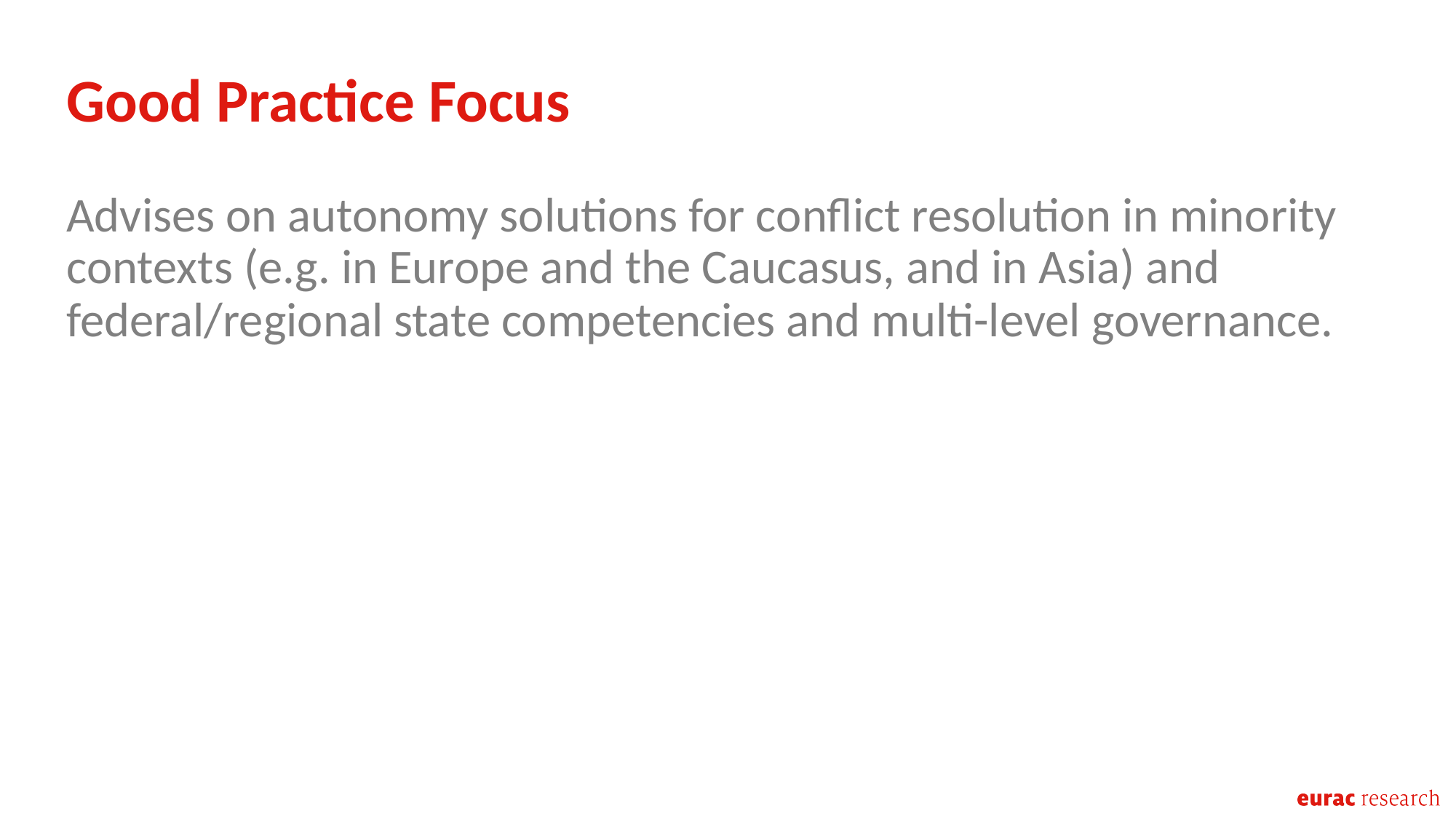

Good Practice Focus

Advises on autonomy solutions for conflict resolution in minority contexts (e.g. in Europe and the Caucasus, and in Asia) and federal/regional state competencies and multi-level governance.